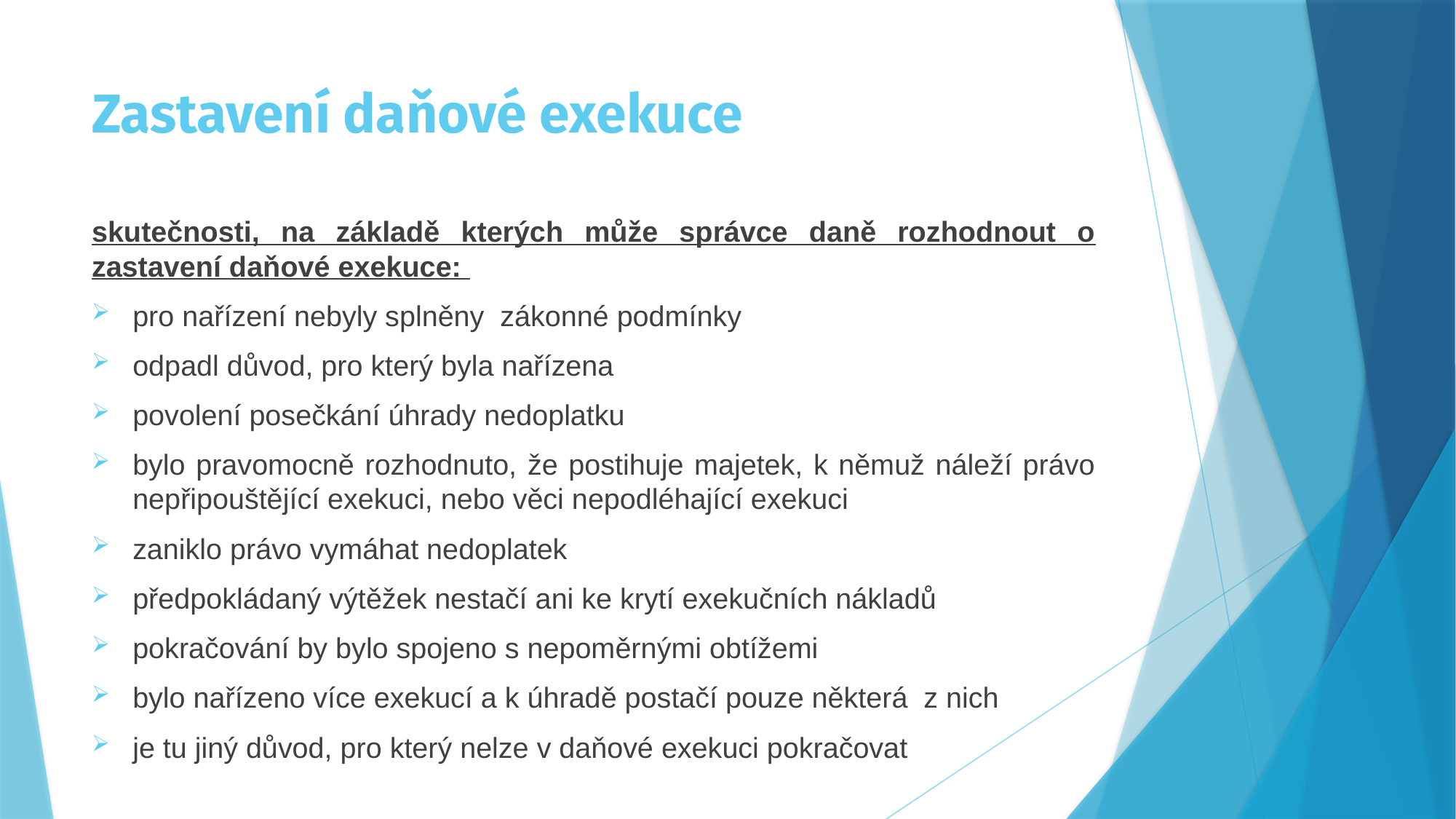

# Zastavení daňové exekuce
skutečnosti, na základě kterých může správce daně rozhodnout o zastavení daňové exekuce:
pro nařízení nebyly splněny  zákonné podmínky
odpadl důvod, pro který byla nařízena
povolení posečkání úhrady nedoplatku
bylo pravomocně rozhodnuto, že postihuje majetek, k němuž náleží právo nepřipouštějící exekuci, nebo věci nepodléhající exekuci
zaniklo právo vymáhat nedoplatek
předpokládaný výtěžek nestačí ani ke krytí exekučních nákladů
pokračování by bylo spojeno s nepoměrnými obtížemi
bylo nařízeno více exekucí a k úhradě postačí pouze některá  z nich
je tu jiný důvod, pro který nelze v daňové exekuci pokračovat